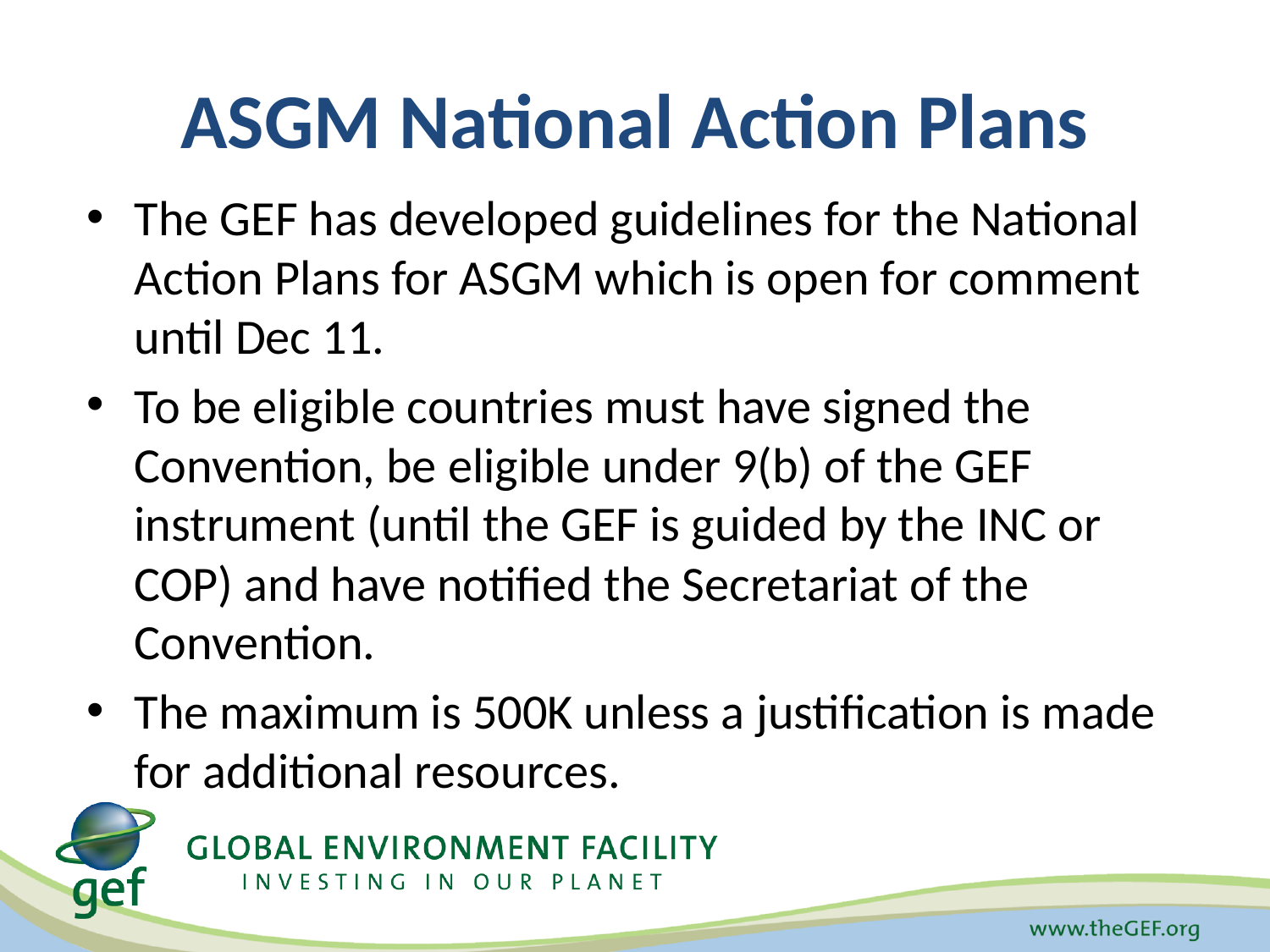

# ASGM National Action Plans
The GEF has developed guidelines for the National Action Plans for ASGM which is open for comment until Dec 11.
To be eligible countries must have signed the Convention, be eligible under 9(b) of the GEF instrument (until the GEF is guided by the INC or COP) and have notified the Secretariat of the Convention.
The maximum is 500K unless a justification is made for additional resources.